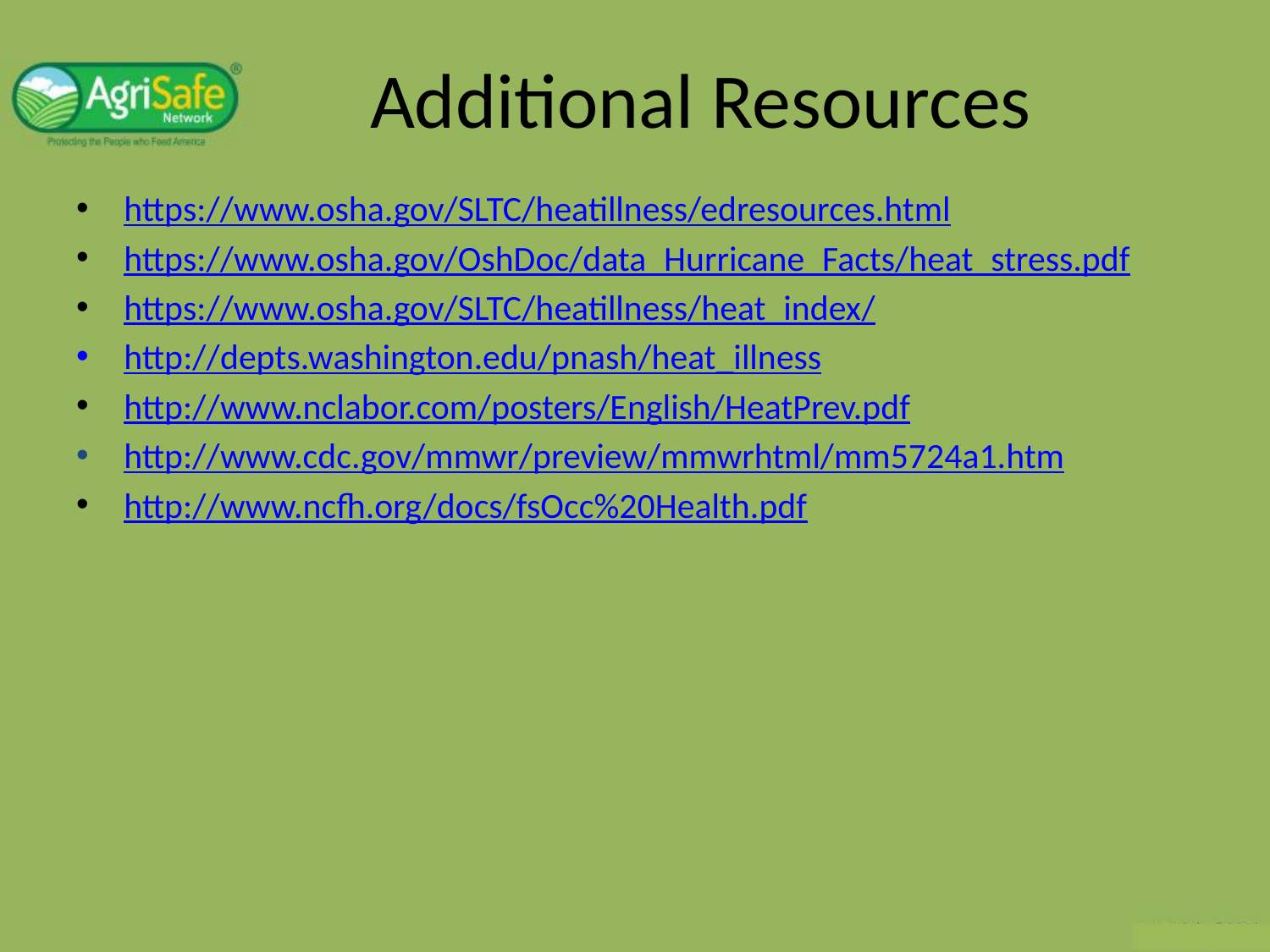

# Additional Resources
https://www.osha.gov/SLTC/heatillness/edresources.html
https://www.osha.gov/OshDoc/data_Hurricane_Facts/heat_stress.pdf
https://www.osha.gov/SLTC/heatillness/heat_index/
http://depts.washington.edu/pnash/heat_illness
http://www.nclabor.com/posters/English/HeatPrev.pdf
http://www.cdc.gov/mmwr/preview/mmwrhtml/mm5724a1.htm
http://www.ncfh.org/docs/fsOcc%20Health.pdf